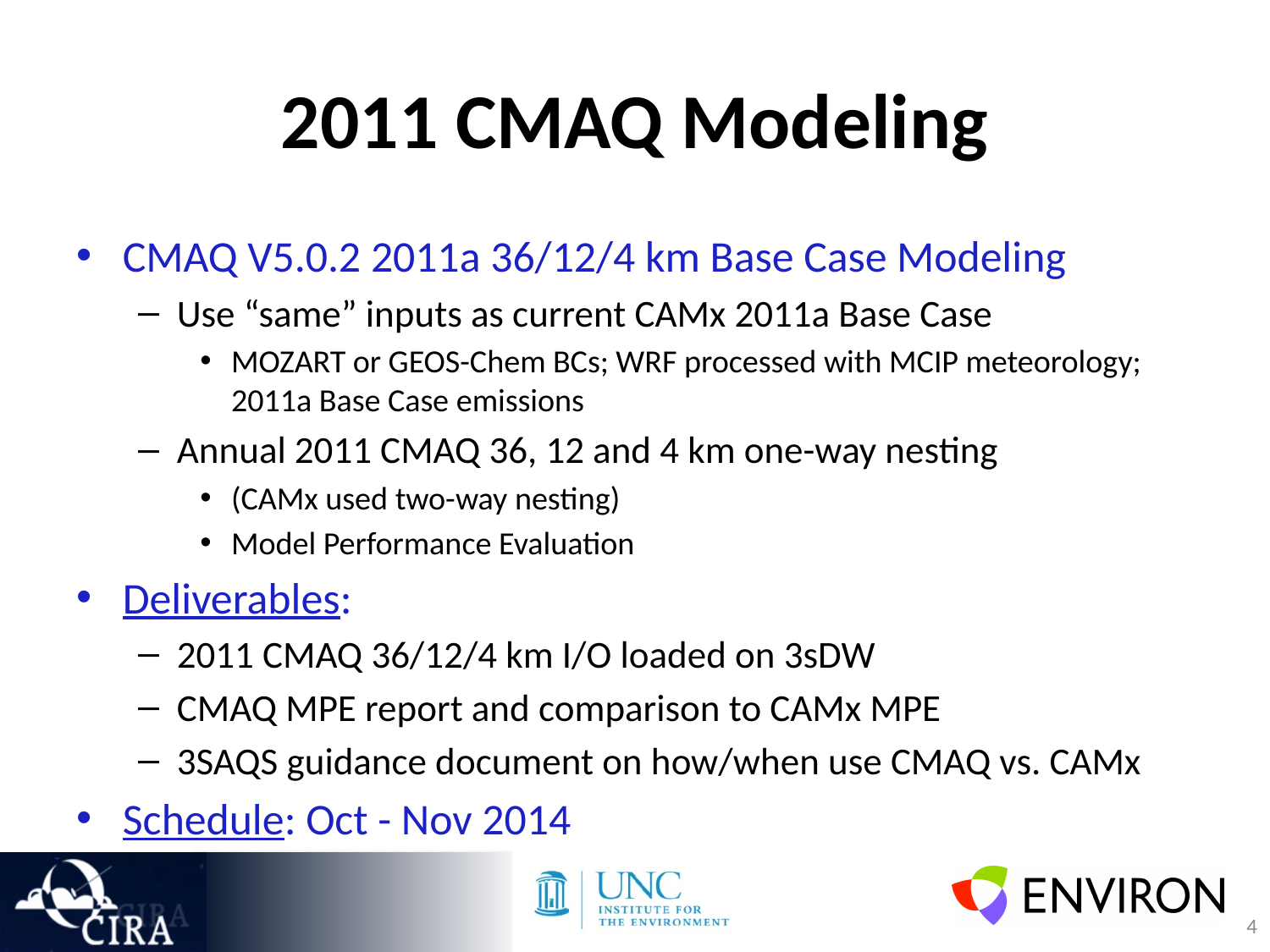

# 2011 CMAQ Modeling
CMAQ V5.0.2 2011a 36/12/4 km Base Case Modeling
Use “same” inputs as current CAMx 2011a Base Case
MOZART or GEOS-Chem BCs; WRF processed with MCIP meteorology; 2011a Base Case emissions
Annual 2011 CMAQ 36, 12 and 4 km one-way nesting
(CAMx used two-way nesting)
Model Performance Evaluation
Deliverables:
2011 CMAQ 36/12/4 km I/O loaded on 3sDW
CMAQ MPE report and comparison to CAMx MPE
3SAQS guidance document on how/when use CMAQ vs. CAMx
Schedule: Oct - Nov 2014